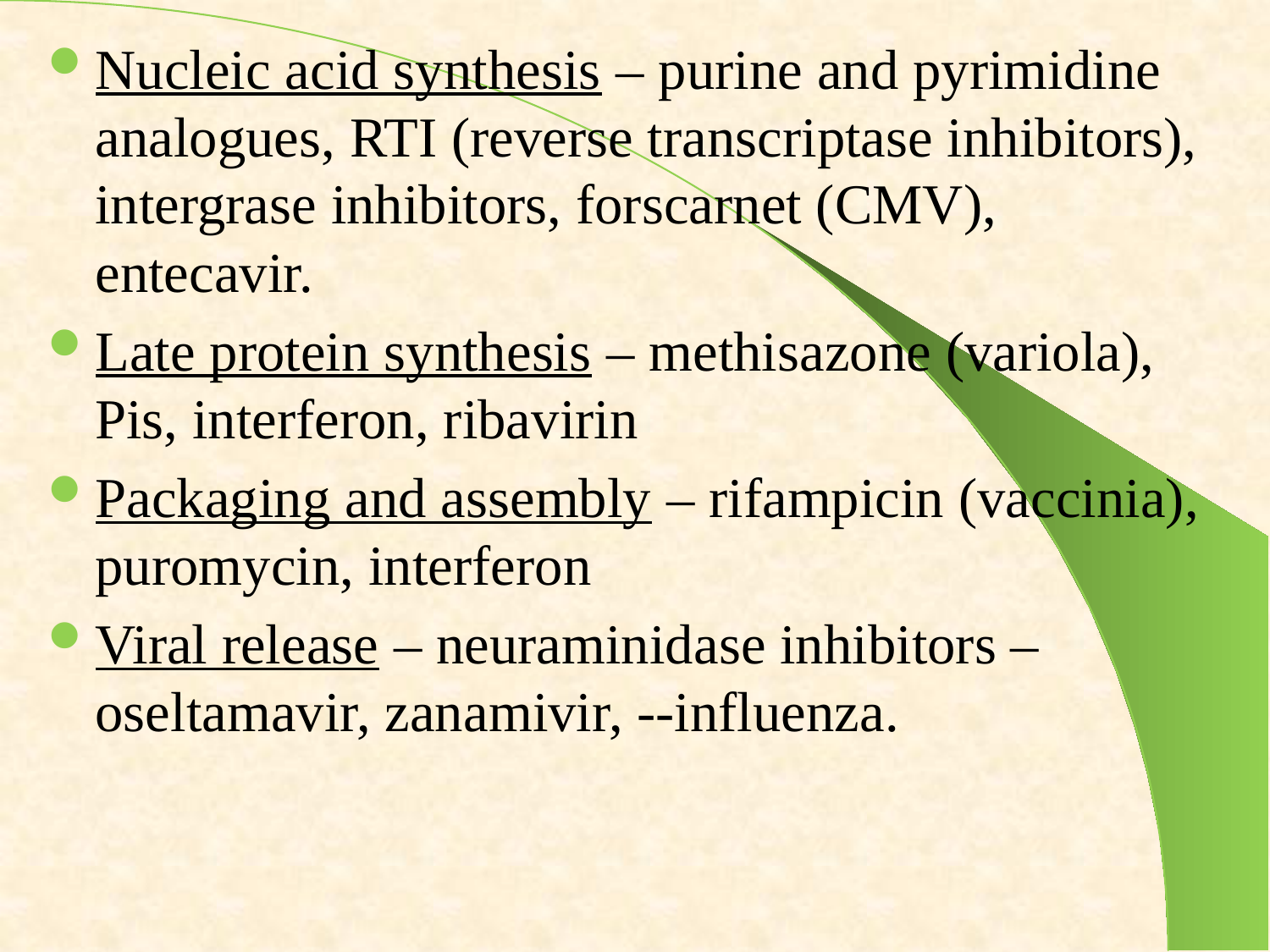

Nucleic acid synthesis – purine and pyrimidine analogues, RTI (reverse transcriptase inhibitors), intergrase inhibitors, forscarnet (CMV), entecavir.
Late protein synthesis – methisazone (variola), Pis, interferon, ribavirin
Packaging and assembly – rifampicin (vaccinia), puromycin, interferon
Viral release – neuraminidase inhibitors – oseltamavir, zanamivir, --influenza.